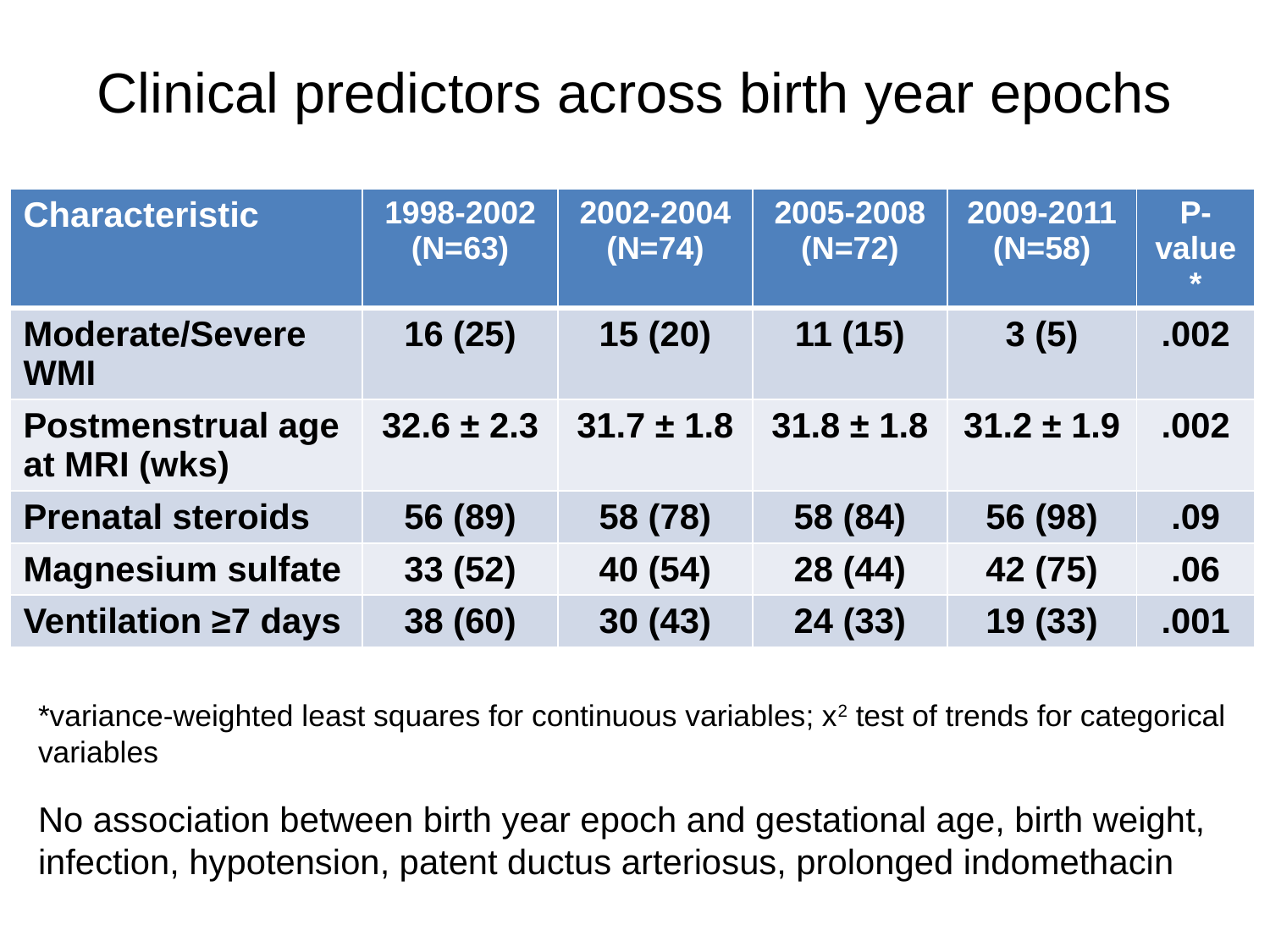

# Clinical predictors across birth year epochs
| Characteristic | 1998-2002 (N=63) | 2002-2004 (N=74) | 2005-2008 (N=72) | 2009-2011 (N=58) | P-value\* |
| --- | --- | --- | --- | --- | --- |
| Moderate/Severe WMI | 16 (25) | 15 (20) | 11 (15) | 3 (5) | .002 |
| Postmenstrual age at MRI (wks) | 32.6 ± 2.3 | 31.7 ± 1.8 | 31.8 ± 1.8 | 31.2 ± 1.9 | .002 |
| Prenatal steroids | 56 (89) | 58 (78) | 58 (84) | 56 (98) | .09 |
| Magnesium sulfate | 33 (52) | 40 (54) | 28 (44) | 42 (75) | .06 |
| Ventilation ≥7 days | 38 (60) | 30 (43) | 24 (33) | 19 (33) | .001 |
*variance-weighted least squares for continuous variables; x2 test of trends for categorical variables
No association between birth year epoch and gestational age, birth weight, infection, hypotension, patent ductus arteriosus, prolonged indomethacin